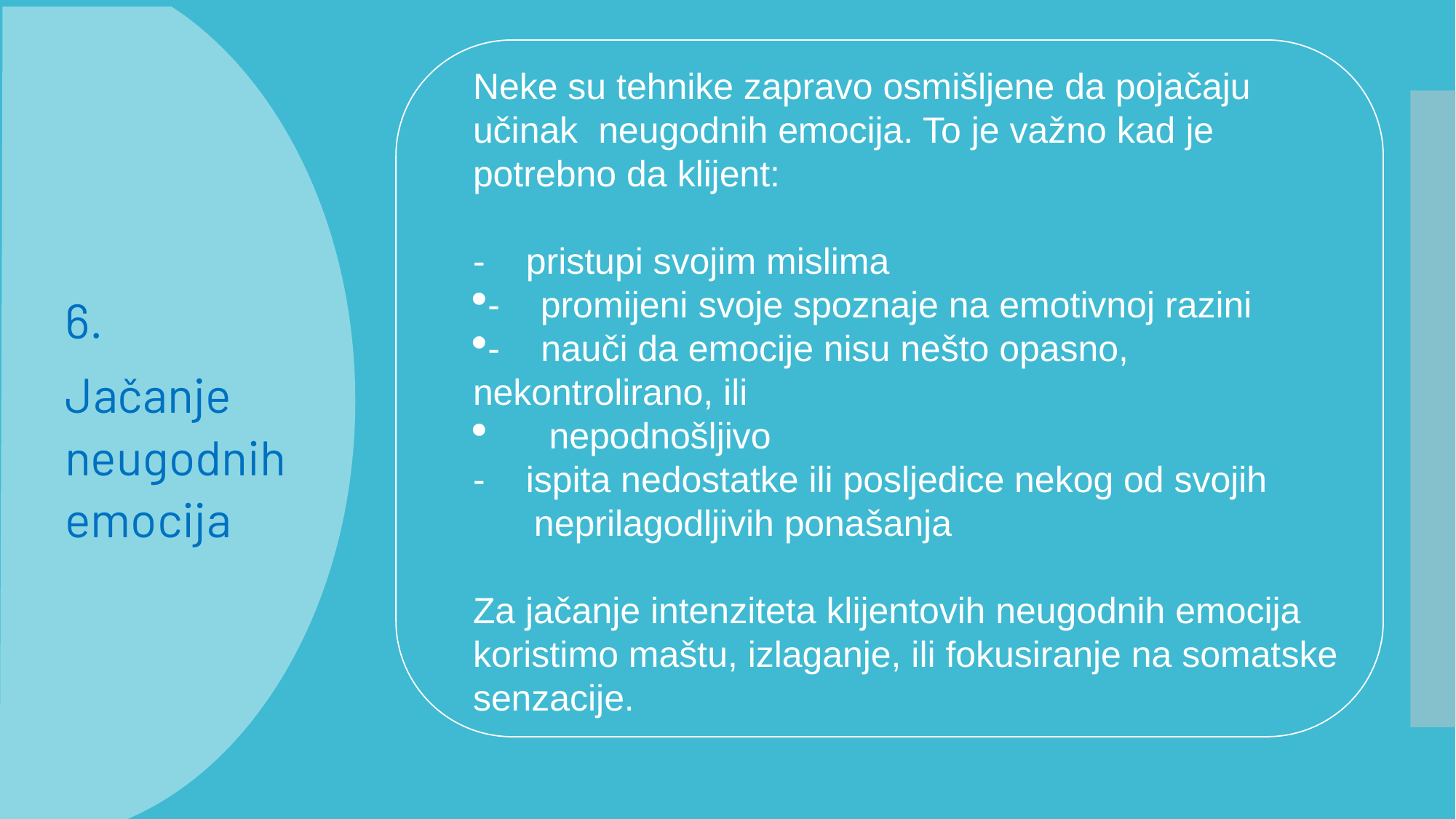

6.
Jačanje neugodnih emocija

Neke su tehnike zapravo osmišljene da pojačaju učinak  neugodnih emocija. To je važno kad je potrebno da klijent:

-    pristupi svojim mislima
-    promijeni svoje spoznaje na emotivnoj razini
-    nauči da emocije nisu nešto opasno, nekontrolirano, ili
      nepodnošljivo
-    ispita nedostatke ili posljedice nekog od svojih
      neprilagodljivih ponašanja

Za jačanje intenziteta klijentovih neugodnih emocija  koristimo maštu, izlaganje, ili fokusiranje na somatske senzacije.

#